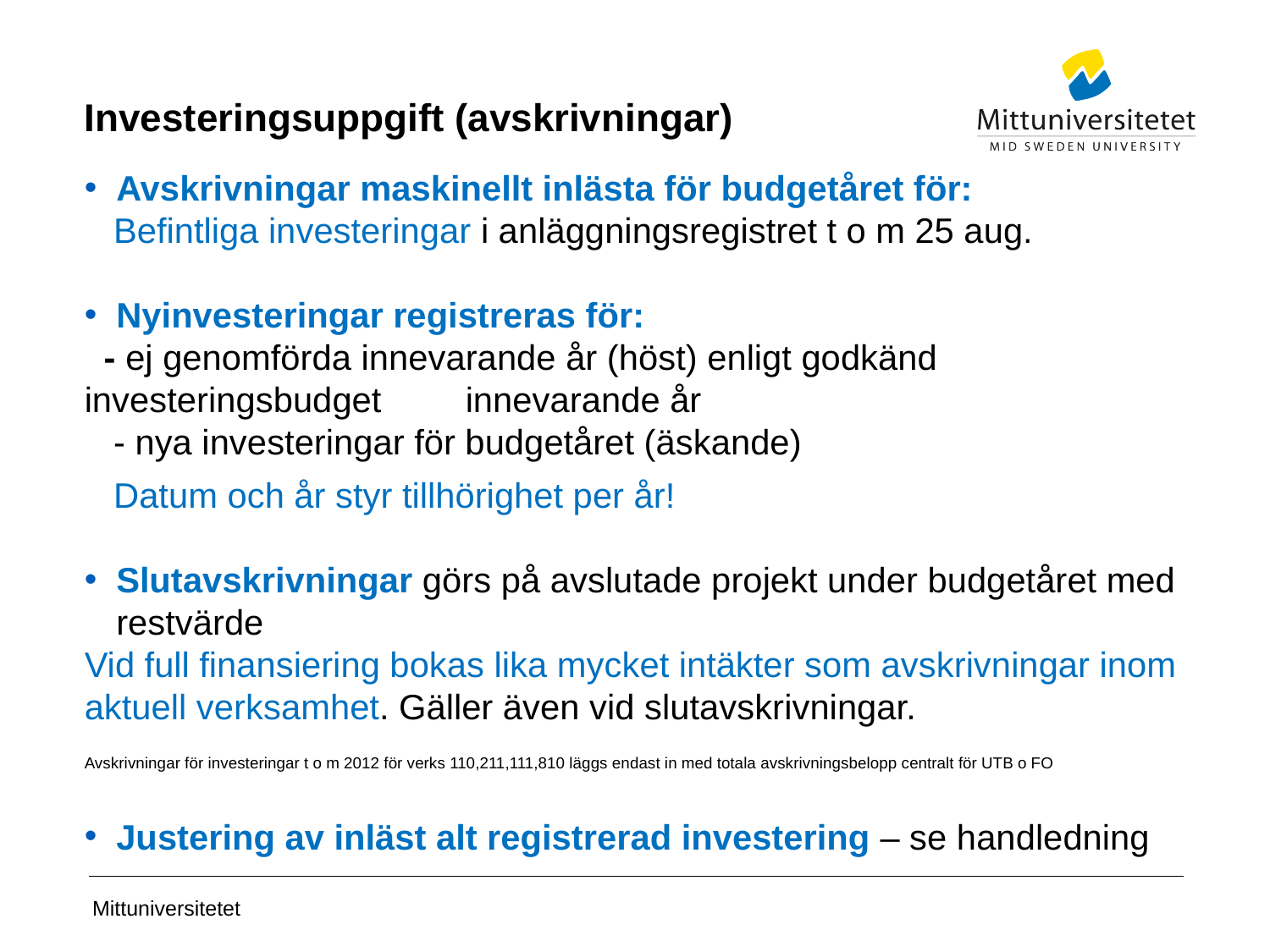

# Investeringsuppgift (avskrivningar)
Avskrivningar maskinellt inlästa för budgetåret för:
   Befintliga investeringar i anläggningsregistret t o m 25 aug.
Nyinvesteringar registreras för:
  - ej genomförda innevarande år (höst) enligt godkänd investeringsbudget     	innevarande år
   - nya investeringar för budgetåret (äskande)
   Datum och år styr tillhörighet per år!
Slutavskrivningar görs på avslutade projekt under budgetåret med restvärde
Vid full finansiering bokas lika mycket intäkter som avskrivningar inom aktuell verksamhet. Gäller även vid slutavskrivningar.
Avskrivningar för investeringar t o m 2012 för verks 110,211,111,810 läggs endast in med totala avskrivningsbelopp centralt för UTB o FO
Justering av inläst alt registrerad investering – se handledning